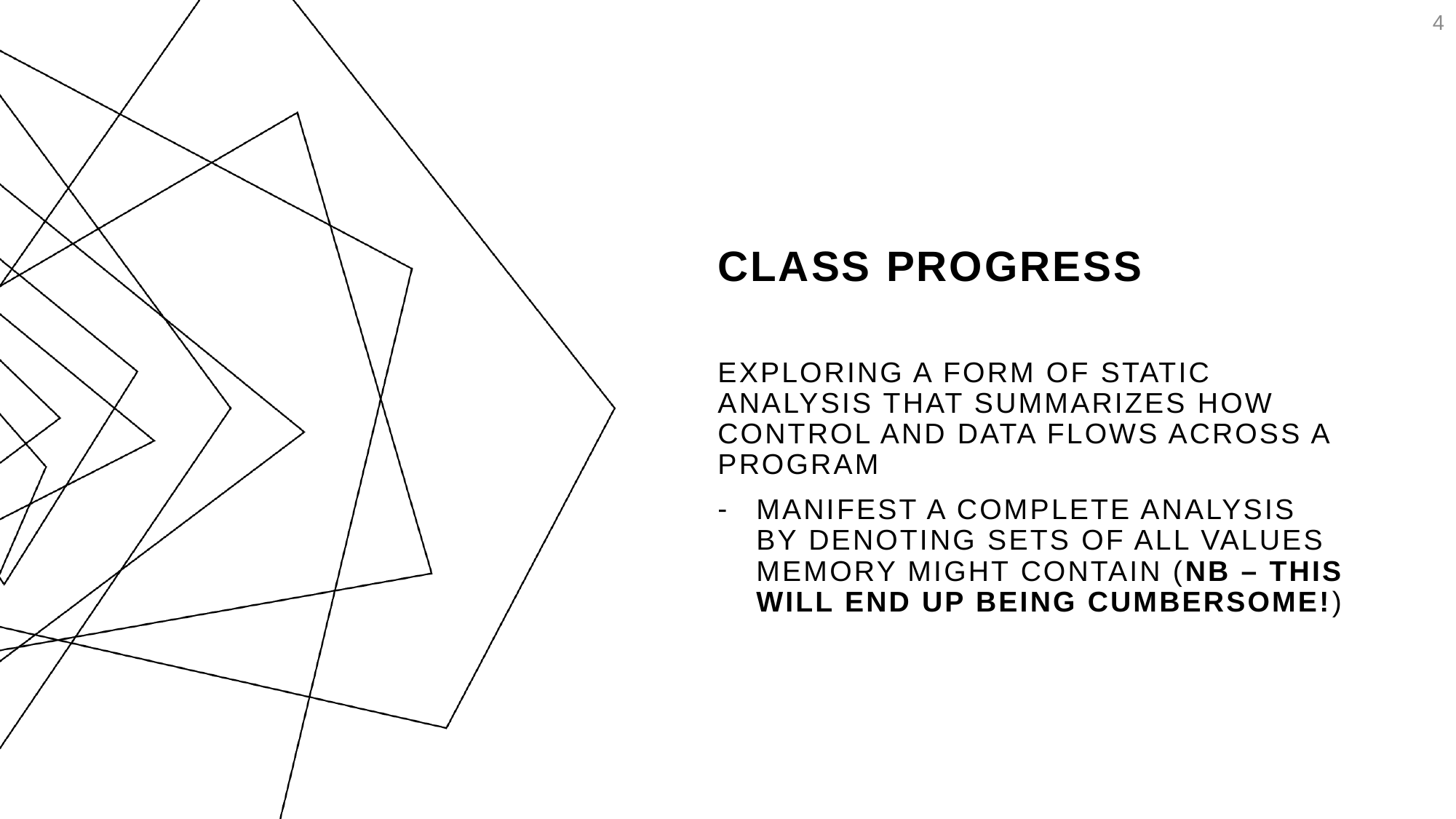

4
# Class Progress
Exploring a form of Static analysis that summarizes how Control and Data flows across a program
manifest a Complete analysis by denoting sets of all values memory might contain (NB – this will end up being cumbersome!)